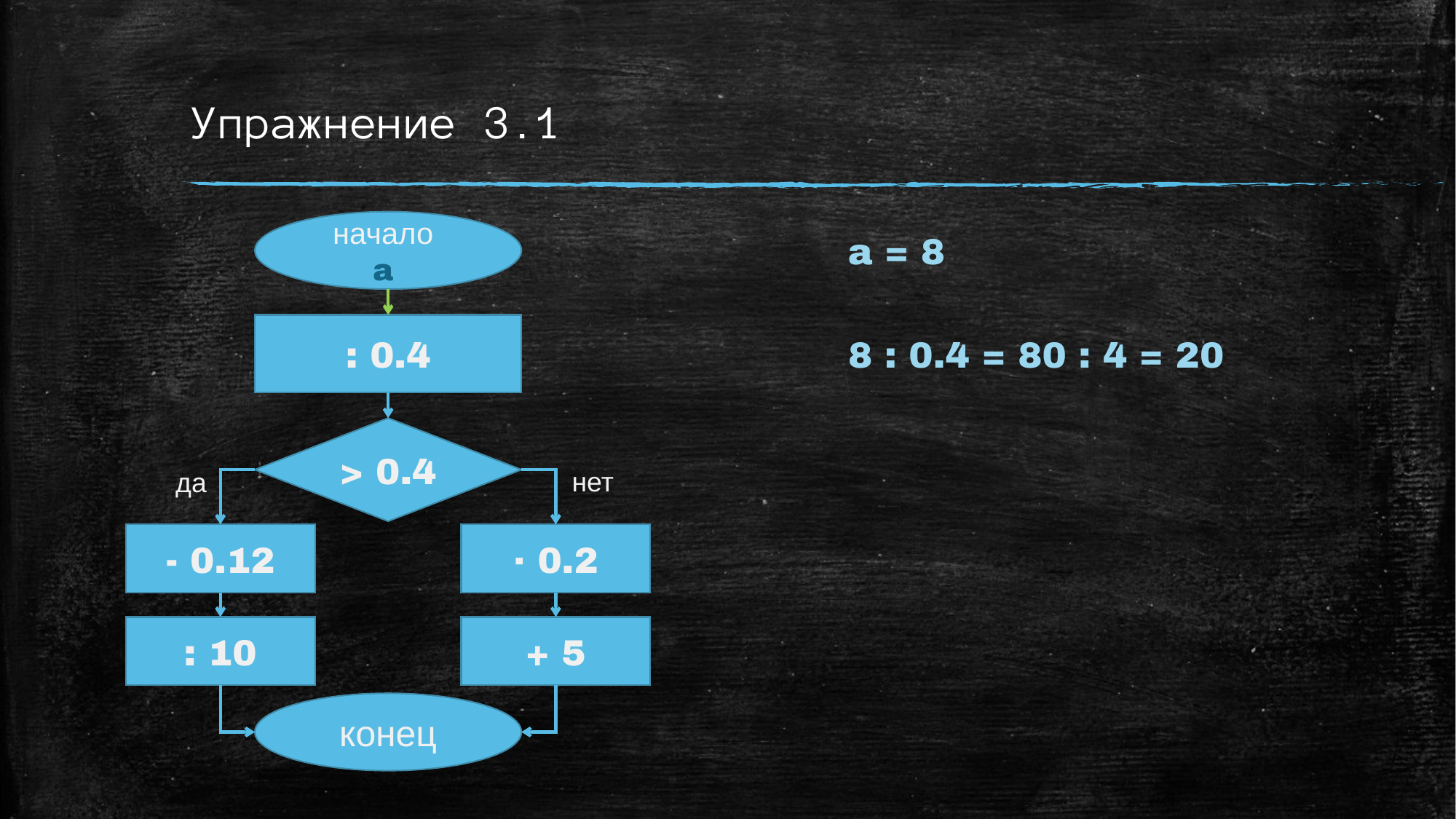

# Упражнение 3.1
начало
a
a = 8
: 0.4
8 : 0.4 = 80 : 4 = 20
> 0.4
нет
да
- 0.12
∙ 0.2
: 10
+ 5
конец